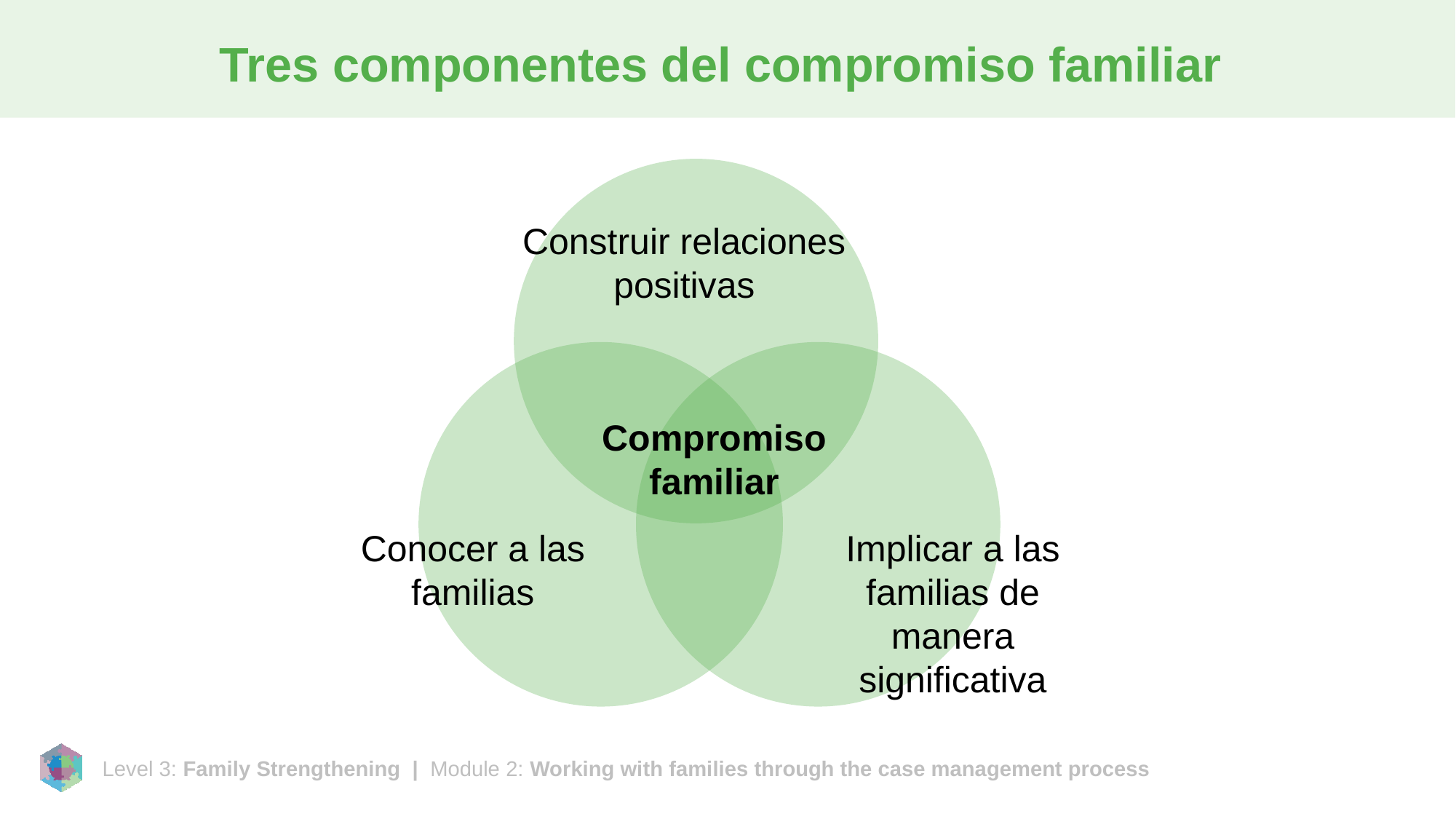

# Tres componentes del compromiso familiar

Construir relaciones positivas
Compromiso familiar
Conocer a las familias
Implicar a las familias de manera significativa